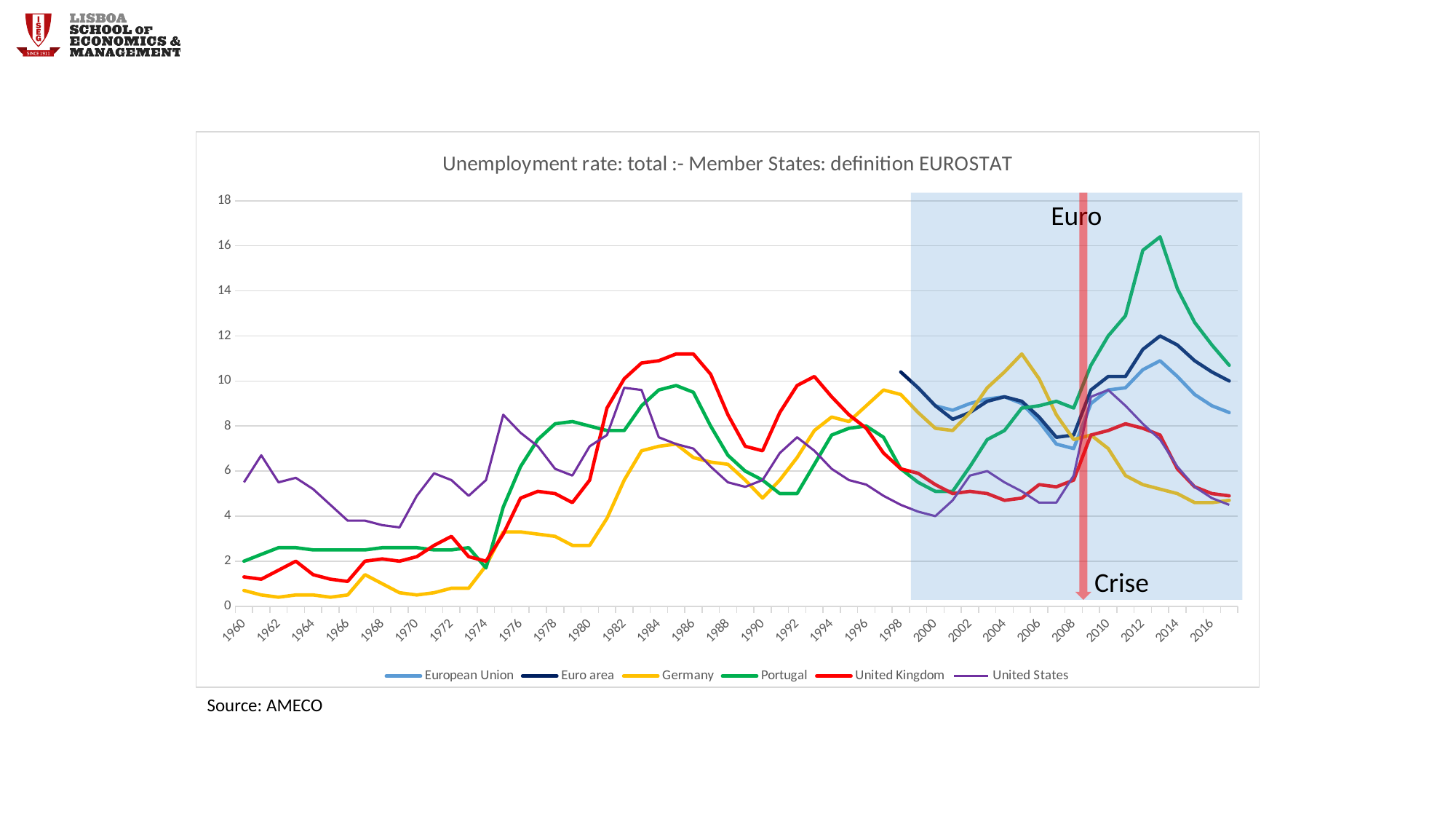

### Chart: Unemployment rate: total :- Member States: definition EUROSTAT

| Category | European Union | Euro area | Germany | Portugal | United Kingdom | United States |
|---|---|---|---|---|---|---|
| 1960.0 | None | None | 0.7 | 2.0 | 1.3 | 5.5 |
| 1961.0 | None | None | 0.5 | 2.3 | 1.2 | 6.7 |
| 1962.0 | None | None | 0.4 | 2.6 | 1.6 | 5.5 |
| 1963.0 | None | None | 0.5 | 2.6 | 2.0 | 5.7 |
| 1964.0 | None | None | 0.5 | 2.5 | 1.4 | 5.2 |
| 1965.0 | None | None | 0.4 | 2.5 | 1.2 | 4.5 |
| 1966.0 | None | None | 0.5 | 2.5 | 1.1 | 3.8 |
| 1967.0 | None | None | 1.4 | 2.5 | 2.0 | 3.8 |
| 1968.0 | None | None | 1.0 | 2.6 | 2.1 | 3.6 |
| 1969.0 | None | None | 0.6 | 2.6 | 2.0 | 3.5 |
| 1970.0 | None | None | 0.5 | 2.6 | 2.2 | 4.9 |
| 1971.0 | None | None | 0.6 | 2.5 | 2.7 | 5.9 |
| 1972.0 | None | None | 0.8 | 2.5 | 3.1 | 5.6 |
| 1973.0 | None | None | 0.8 | 2.6 | 2.2 | 4.9 |
| 1974.0 | None | None | 1.8 | 1.7 | 2.0 | 5.6 |
| 1975.0 | None | None | 3.3 | 4.4 | 3.2 | 8.5 |
| 1976.0 | None | None | 3.3 | 6.2 | 4.8 | 7.7 |
| 1977.0 | None | None | 3.2 | 7.4 | 5.1 | 7.1 |
| 1978.0 | None | None | 3.1 | 8.1 | 5.0 | 6.1 |
| 1979.0 | None | None | 2.7 | 8.2 | 4.6 | 5.8 |
| 1980.0 | None | None | 2.7 | 8.0 | 5.6 | 7.1 |
| 1981.0 | None | None | 3.9 | 7.8 | 8.8 | 7.6 |
| 1982.0 | None | None | 5.6 | 7.8 | 10.1 | 9.7 |
| 1983.0 | None | None | 6.9 | 8.9 | 10.8 | 9.6 |
| 1984.0 | None | None | 7.1 | 9.6 | 10.9 | 7.5 |
| 1985.0 | None | None | 7.2 | 9.8 | 11.2 | 7.2 |
| 1986.0 | None | None | 6.6 | 9.5 | 11.2 | 7.0 |
| 1987.0 | None | None | 6.4 | 8.0 | 10.3 | 6.2 |
| 1988.0 | None | None | 6.3 | 6.7 | 8.5 | 5.5 |
| 1989.0 | None | None | 5.6 | 6.0 | 7.1 | 5.3 |
| 1990.0 | None | None | 4.8 | 5.6 | 6.9 | 5.6 |
| 1991.0 | None | None | 5.6 | 5.0 | 8.6 | 6.8 |
| 1992.0 | None | None | 6.6 | 5.0 | 9.8 | 7.5 |
| 1993.0 | None | None | 7.8 | 6.3 | 10.2 | 6.9 |
| 1994.0 | None | None | 8.4 | 7.6 | 9.3 | 6.1 |
| 1995.0 | None | None | 8.2 | 7.9 | 8.5 | 5.6 |
| 1996.0 | None | None | 8.9 | 8.0 | 7.9 | 5.4 |
| 1997.0 | None | None | 9.6 | 7.5 | 6.8 | 4.9 |
| 1998.0 | None | 10.4 | 9.4 | 6.1 | 6.1 | 4.5 |
| 1999.0 | None | 9.7 | 8.6 | 5.5 | 5.9 | 4.2 |
| 2000.0 | 8.9 | 8.9 | 7.9 | 5.1 | 5.4 | 4.0 |
| 2001.0 | 8.7 | 8.3 | 7.8 | 5.1 | 5.0 | 4.7 |
| 2002.0 | 9.0 | 8.6 | 8.6 | 6.2 | 5.1 | 5.8 |
| 2003.0 | 9.2 | 9.1 | 9.7 | 7.4 | 5.0 | 6.0 |
| 2004.0 | 9.3 | 9.3 | 10.4 | 7.8 | 4.7 | 5.5 |
| 2005.0 | 9.0 | 9.1 | 11.2 | 8.8 | 4.8 | 5.1 |
| 2006.0 | 8.2 | 8.4 | 10.1 | 8.9 | 5.4 | 4.6 |
| 2007.0 | 7.2 | 7.5 | 8.5 | 9.1 | 5.3 | 4.6 |
| 2008.0 | 7.0 | 7.6 | 7.4 | 8.8 | 5.6 | 5.8 |
| 2009.0 | 9.0 | 9.6 | 7.6 | 10.7 | 7.6 | 9.3 |
| 2010.0 | 9.6 | 10.2 | 7.0 | 12.0 | 7.8 | 9.6 |
| 2011.0 | 9.7 | 10.2 | 5.8 | 12.9 | 8.1 | 8.9 |
| 2012.0 | 10.5 | 11.4 | 5.4 | 15.8 | 7.9 | 8.1 |
| 2013.0 | 10.9 | 12.0 | 5.2 | 16.4 | 7.6 | 7.4 |
| 2014.0 | 10.2 | 11.6 | 5.0 | 14.1 | 6.1 | 6.2 |
| 2015.0 | 9.4 | 10.9 | 4.6 | 12.6 | 5.3 | 5.3 |
| 2016.0 | 8.9 | 10.4 | 4.6 | 11.6 | 5.0 | 4.8 |
| 2017.0 | 8.6 | 10.0 | 4.7 | 10.7 | 4.9 | 4.5 |
Euro

Crise
Source: AMECO